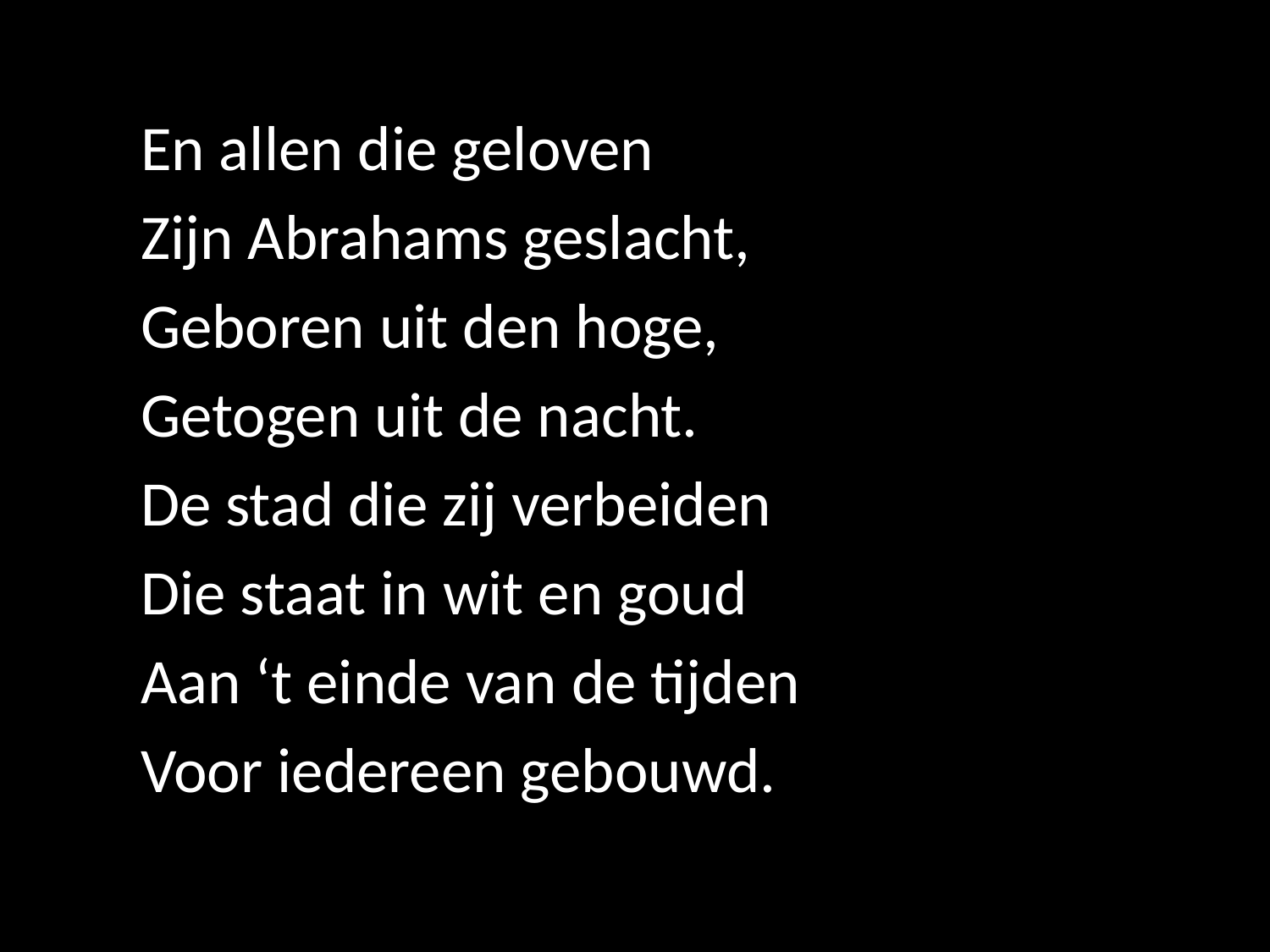

#
En allen die geloven
Zijn Abrahams geslacht,
Geboren uit den hoge,
Getogen uit de nacht.
De stad die zij verbeiden
Die staat in wit en goud
Aan ‘t einde van de tijden
Voor iedereen gebouwd.